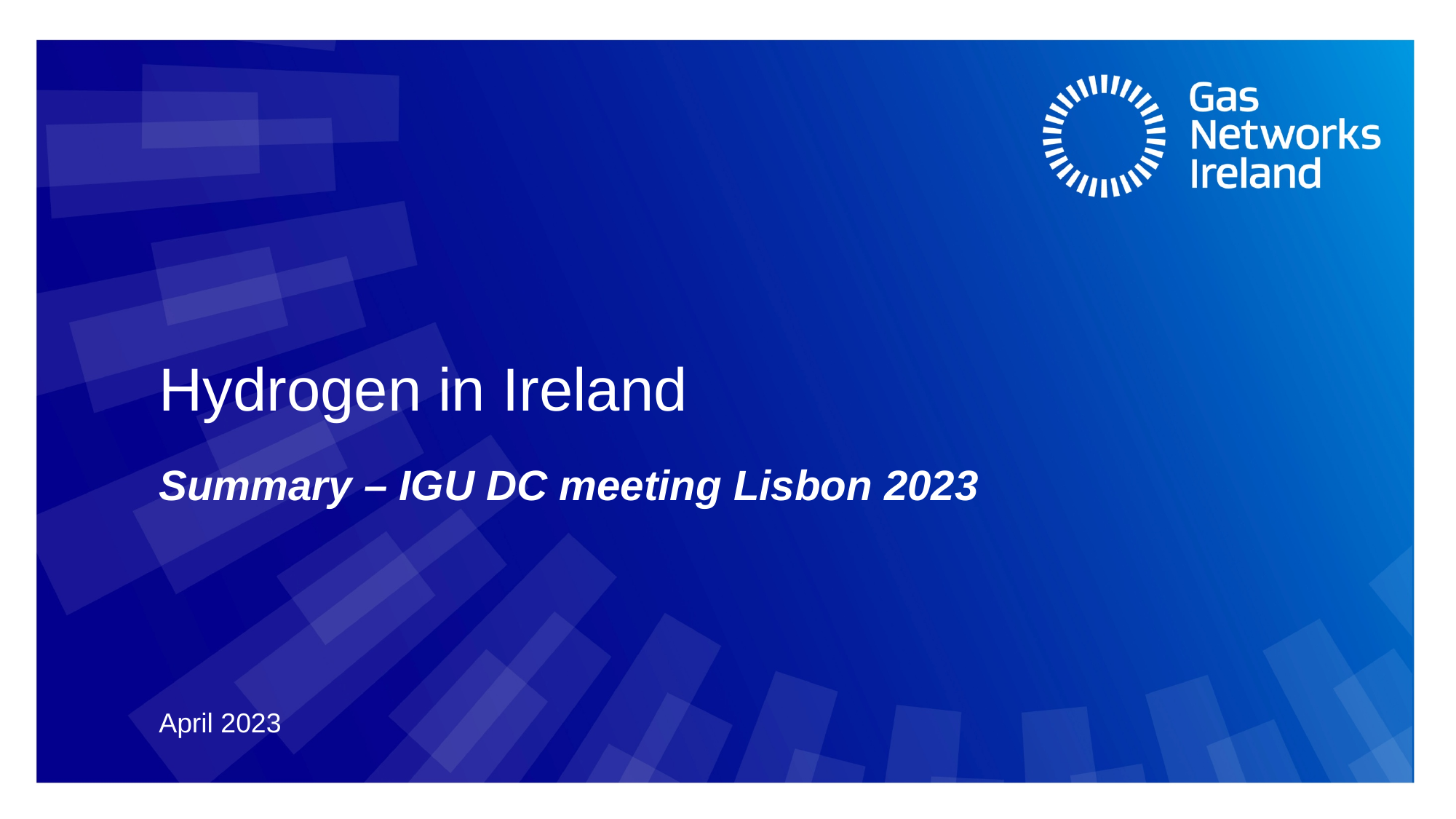

# Hydrogen in Ireland
Summary – IGU DC meeting Lisbon 2023
April 2023